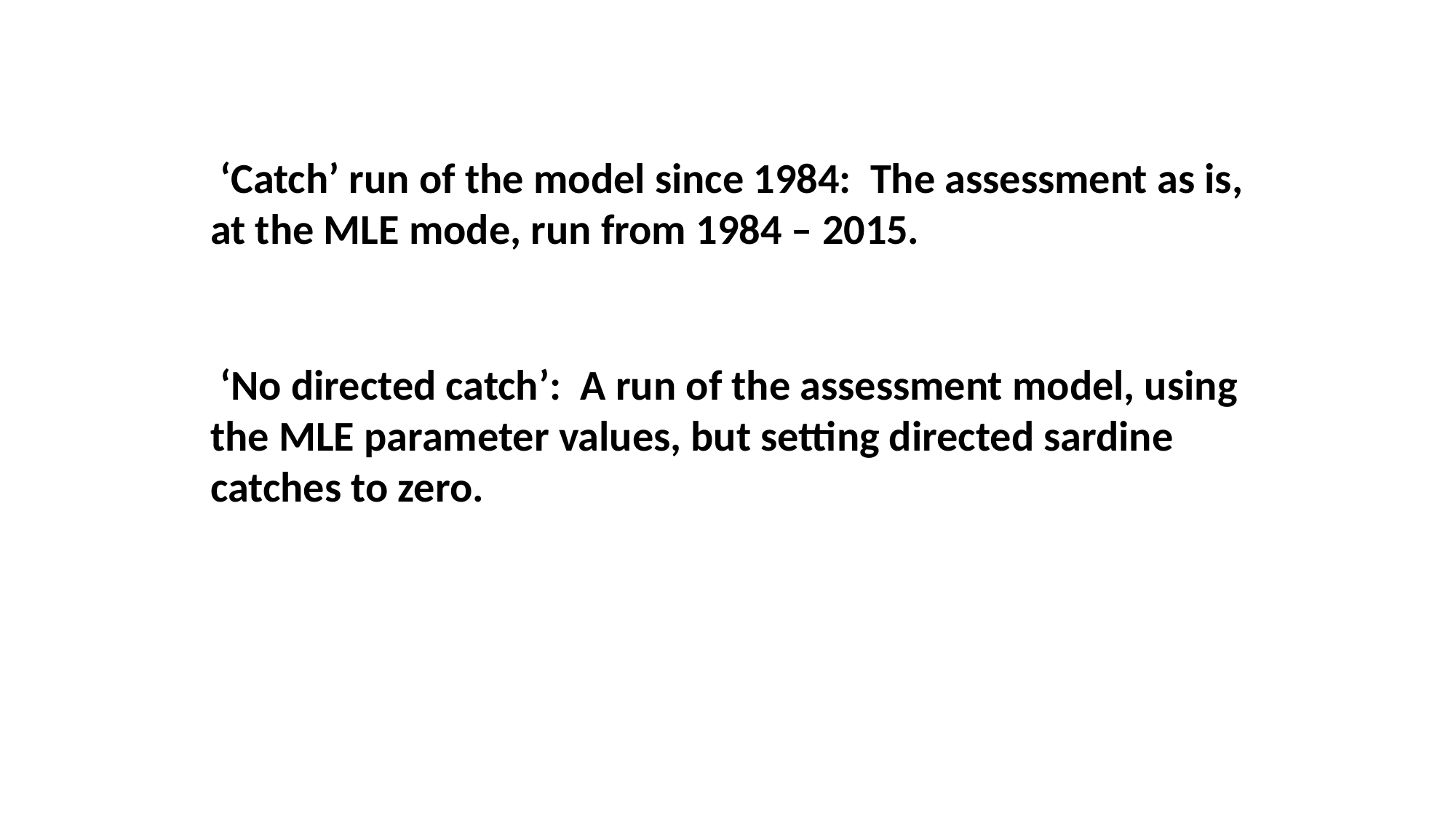

‘Catch’ run of the model since 1984:  The assessment as is, at the MLE mode, run from 1984 – 2015.

 ‘No directed catch’:  A run of the assessment model, using the MLE parameter values, but setting directed sardine catches to zero.